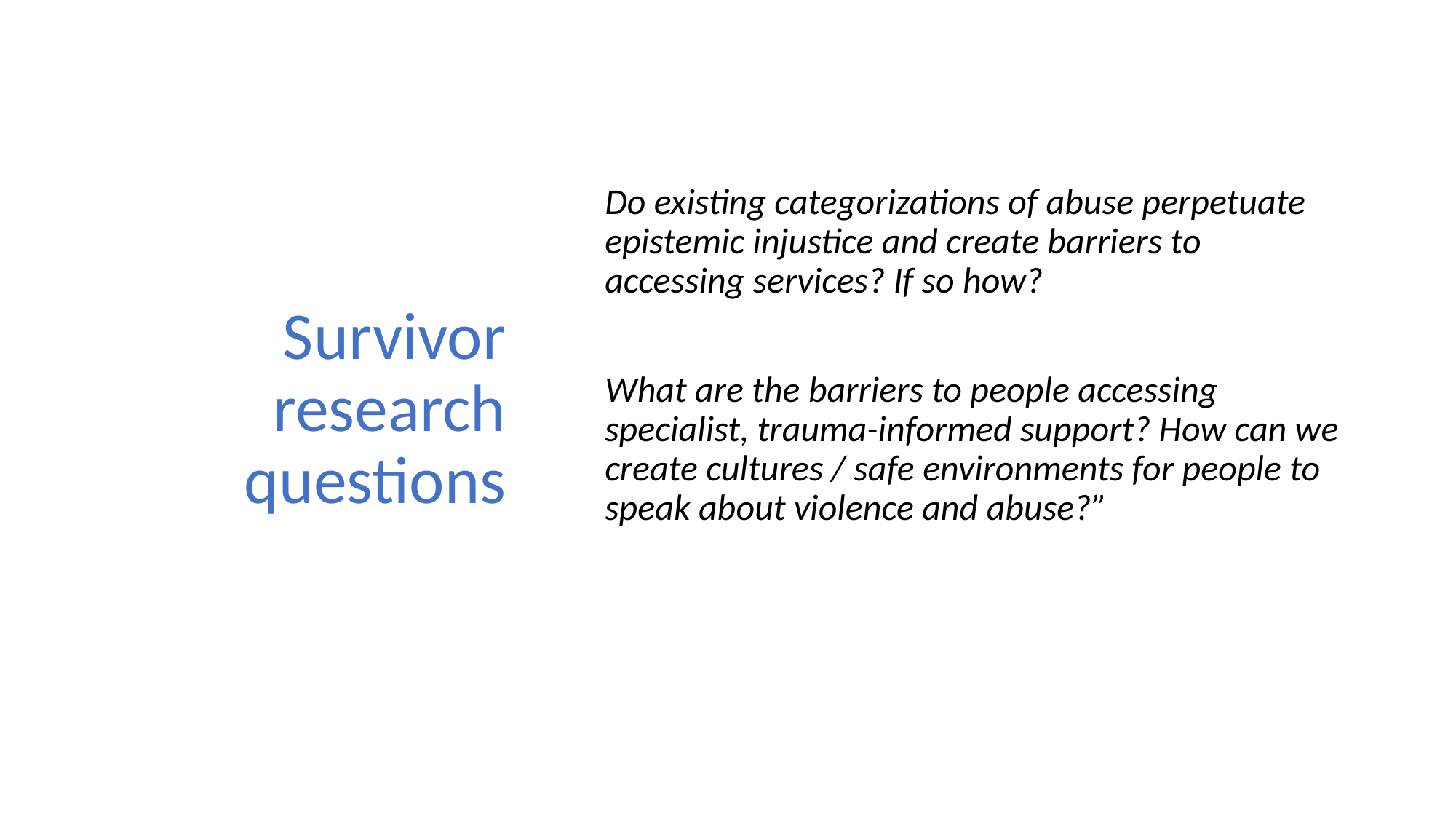

# Survivor research questions
Do existing categorizations of abuse perpetuate epistemic injustice and create barriers to accessing services? If so how?

What are the barriers to people accessing specialist, trauma-informed support? How can we create cultures / safe environments for people to speak about violence and abuse?”